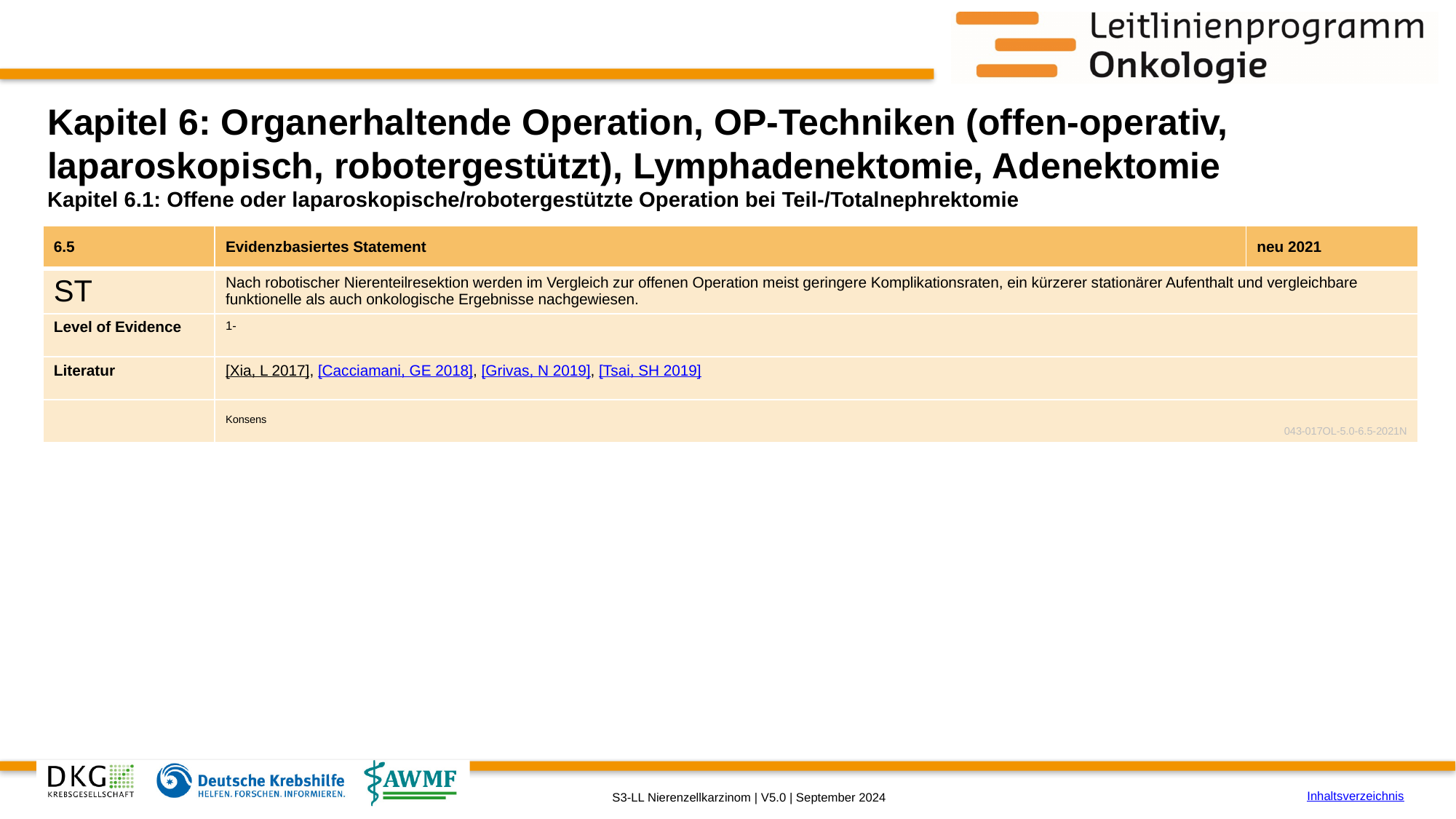

# Kapitel 6: Organerhaltende Operation, OP-Techniken (offen-operativ, laparoskopisch, robotergestützt), Lymphadenektomie, Adenektomie
Kapitel 6.1: Offene oder laparoskopische/robotergestützte Operation bei Teil-/Totalnephrektomie
| 6.5 | Evidenzbasiertes Statement | neu 2021 |
| --- | --- | --- |
| ST | Nach robotischer Nierenteilresektion werden im Vergleich zur offenen Operation meist geringere Komplikationsraten, ein kürzerer stationärer Aufenthalt und vergleichbare funktionelle als auch onkologische Ergebnisse nachgewiesen. |  |
| Level of Evidence | 1- |  |
| Literatur | [Xia, L 2017], [Cacciamani, GE 2018], [Grivas, N 2019], [Tsai, SH 2019] |  |
|  | Konsens 043-017OL-5.0-6.5-2021N |  |
Inhaltsverzeichnis
S3-LL Nierenzellkarzinom | V5.0 | September 2024